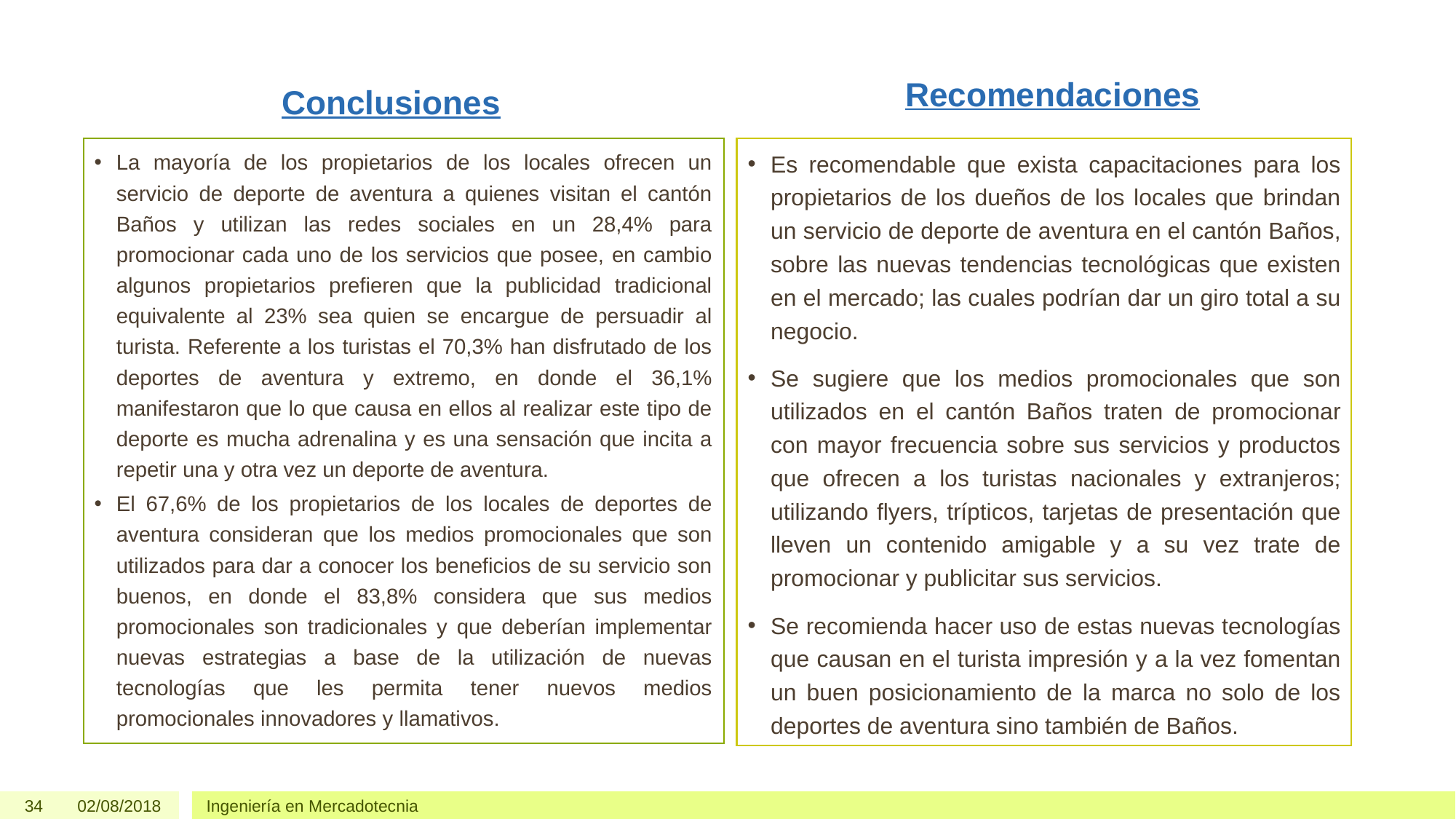

Conclusiones
Recomendaciones
La mayoría de los propietarios de los locales ofrecen un servicio de deporte de aventura a quienes visitan el cantón Baños y utilizan las redes sociales en un 28,4% para promocionar cada uno de los servicios que posee, en cambio algunos propietarios prefieren que la publicidad tradicional equivalente al 23% sea quien se encargue de persuadir al turista. Referente a los turistas el 70,3% han disfrutado de los deportes de aventura y extremo, en donde el 36,1% manifestaron que lo que causa en ellos al realizar este tipo de deporte es mucha adrenalina y es una sensación que incita a repetir una y otra vez un deporte de aventura.
El 67,6% de los propietarios de los locales de deportes de aventura consideran que los medios promocionales que son utilizados para dar a conocer los beneficios de su servicio son buenos, en donde el 83,8% considera que sus medios promocionales son tradicionales y que deberían implementar nuevas estrategias a base de la utilización de nuevas tecnologías que les permita tener nuevos medios promocionales innovadores y llamativos.

Es recomendable que exista capacitaciones para los propietarios de los dueños de los locales que brindan un servicio de deporte de aventura en el cantón Baños, sobre las nuevas tendencias tecnológicas que existen en el mercado; las cuales podrían dar un giro total a su negocio.
Se sugiere que los medios promocionales que son utilizados en el cantón Baños traten de promocionar con mayor frecuencia sobre sus servicios y productos que ofrecen a los turistas nacionales y extranjeros; utilizando flyers, trípticos, tarjetas de presentación que lleven un contenido amigable y a su vez trate de promocionar y publicitar sus servicios.
Se recomienda hacer uso de estas nuevas tecnologías que causan en el turista impresión y a la vez fomentan un buen posicionamiento de la marca no solo de los deportes de aventura sino también de Baños.

34
02/08/2018
Ingeniería en Mercadotecnia